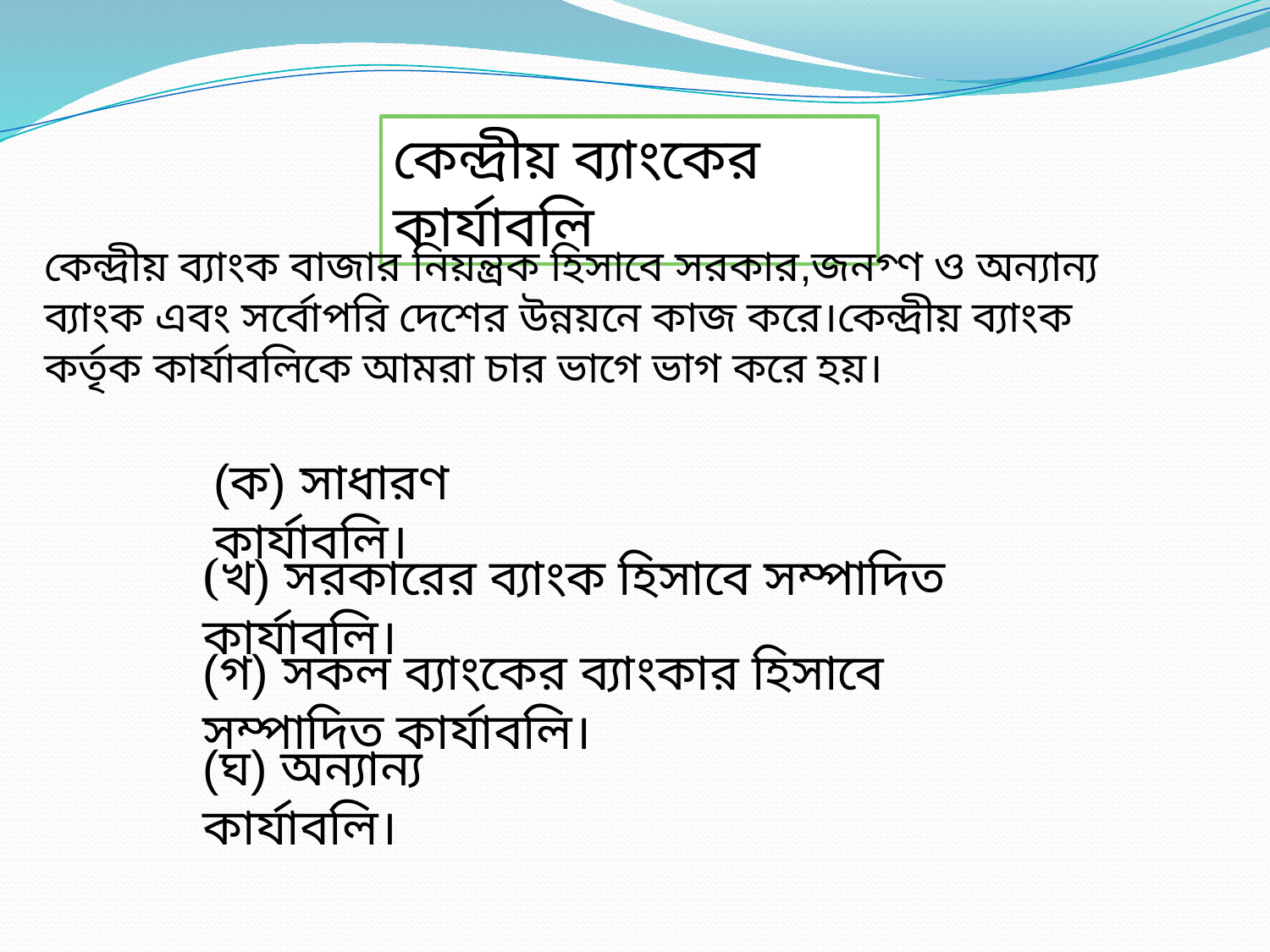

কেন্দ্রীয় ব্যাংকের কার্যাবলি
কেন্দ্রীয় ব্যাংক বাজার নিয়ন্ত্রক হিসাবে সরকার,জনগ্ণ ও অন্যান্য ব্যাংক এবং সর্বোপরি দেশের উন্নয়নে কাজ করে।কেন্দ্রীয় ব্যাংক কর্তৃক কার্যাবলিকে আমরা চার ভাগে ভাগ করে হয়।
(ক) সাধারণ কার্যাবলি।
(খ) সরকারের ব্যাংক হিসাবে সম্পাদিত কার্যাবলি।
(গ) সকল ব্যাংকের ব্যাংকার হিসাবে সম্পাদিত কার্যাবলি।
(ঘ) অন্যান্য কার্যাবলি।